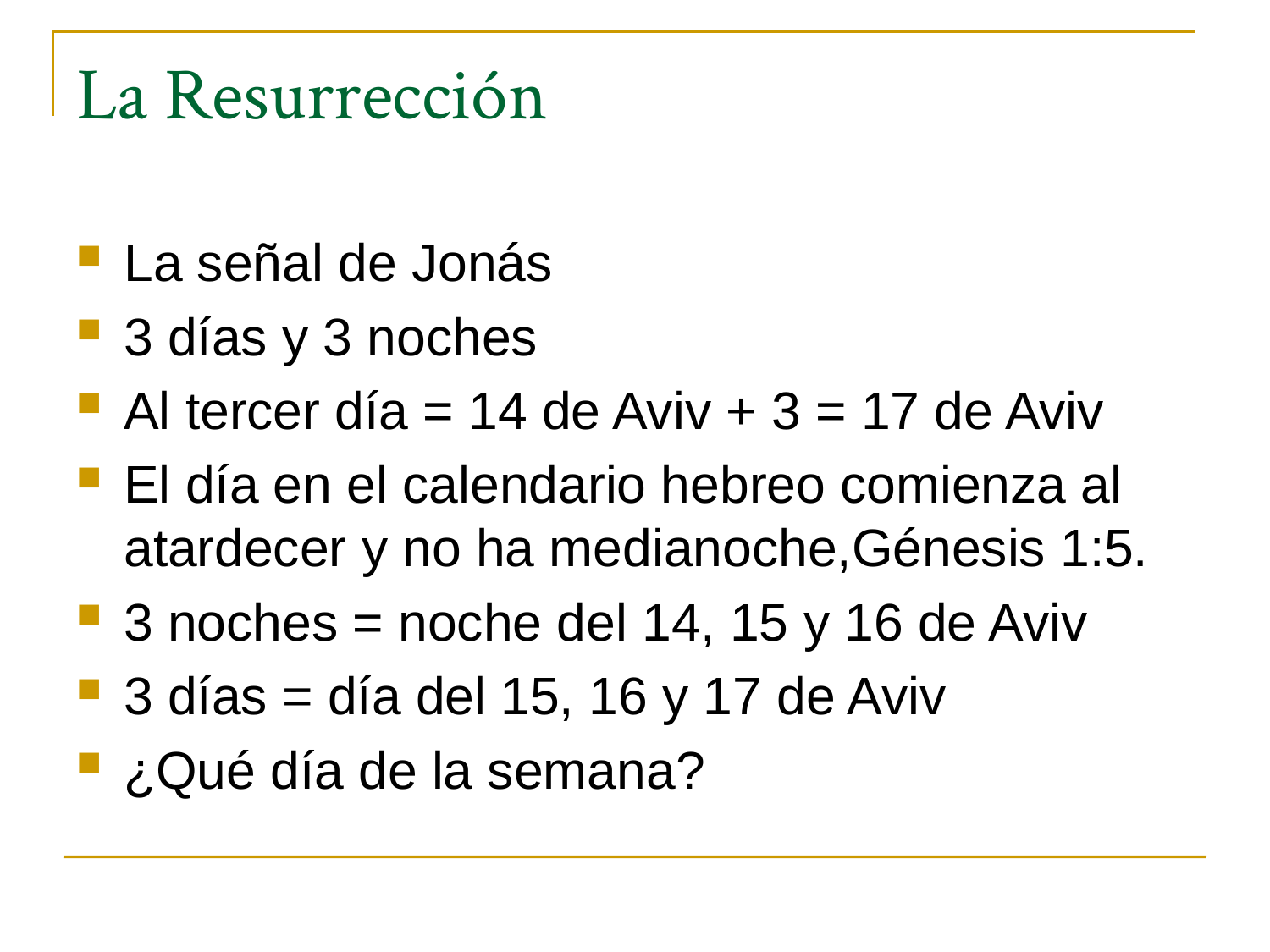

# La Resurrección
La señal de Jonás
3 días y 3 noches
Al tercer día = 14 de Aviv + 3 = 17 de Aviv
El día en el calendario hebreo comienza al atardecer y no ha medianoche,Génesis 1:5.
3 noches = noche del 14, 15 y 16 de Aviv
3 días = día del 15, 16 y 17 de Aviv
¿Qué día de la semana?